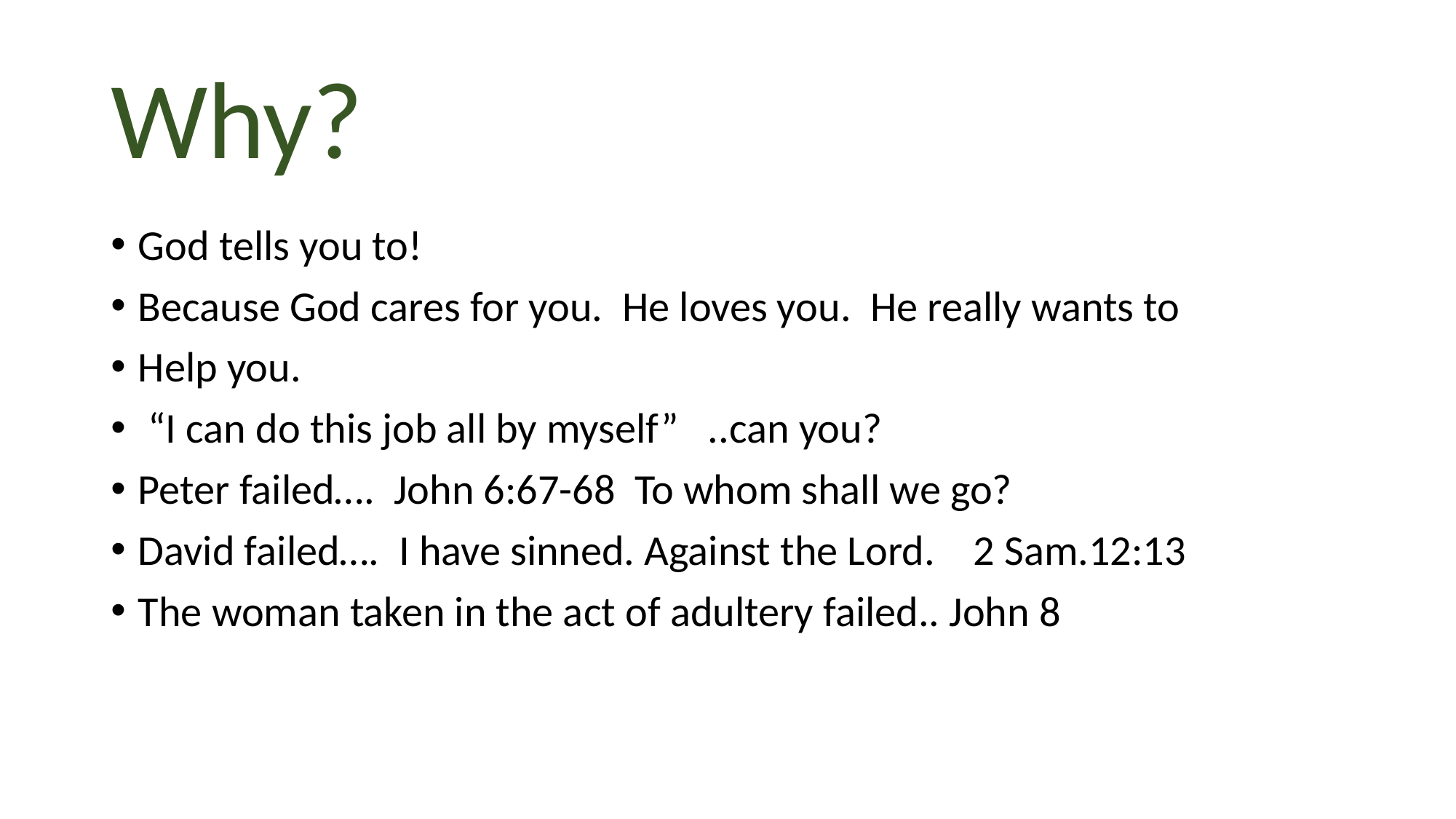

# Why?
God tells you to!
Because God cares for you.  He loves you.  He really wants to
Help you.
 “I can do this job all by myself”   ..can you?
Peter failed….  John 6:67-68  To whom shall we go?
David failed….  I have sinned. Against the Lord.    2 Sam.12:13
The woman taken in the act of adultery failed.. John 8